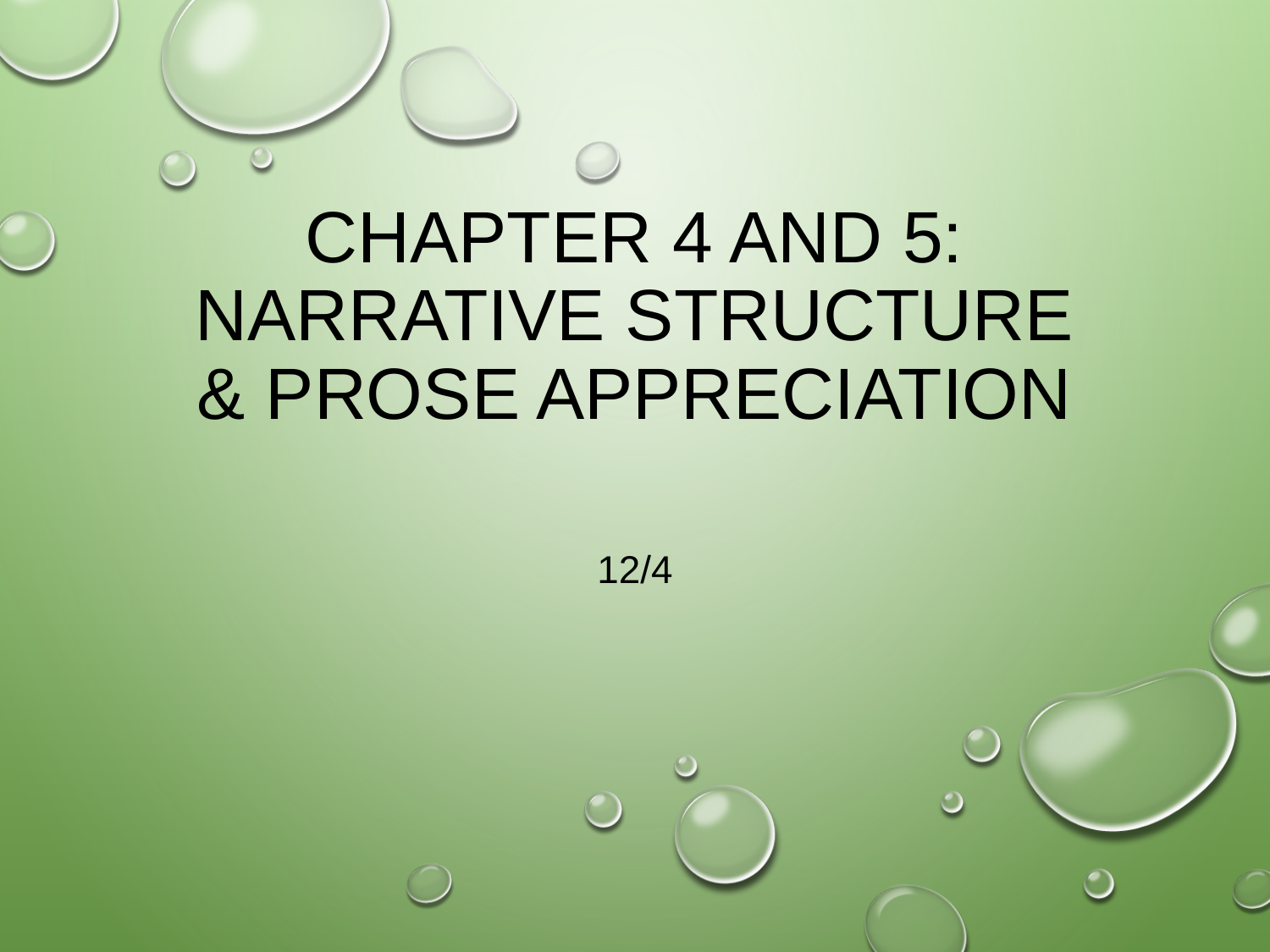

# Chapter 4 and 5: Narrative Structure & Prose Appreciation
12/4